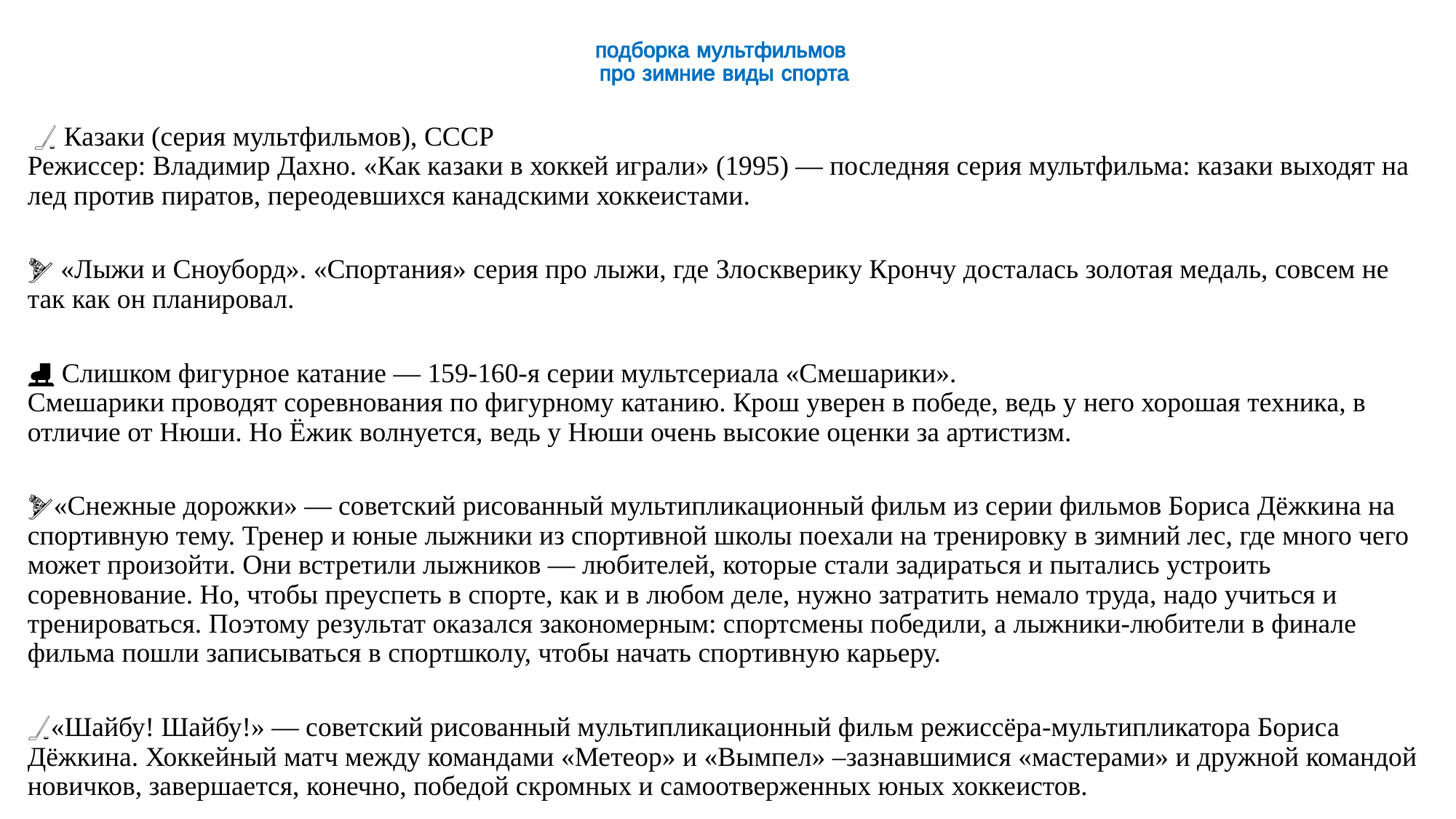

# подборка мультфильмов про зимние виды спорта
 🏒 Казаки (серия мультфильмов), СССР
Режиссер: Владимир Дахно. «Как казаки в хоккей играли» (1995) — последняя серия мультфильма: казаки выходят на лед против пиратов, переодевшихся канадскими хоккеистами.
🎿 «Лыжи и Сноуборд». «Спортания» серия про лыжи, где Злоскверику Крончу досталась золотая медаль, совсем не так как он планировал.
⛸ Слишком фигурное катание — 159-160-я серии мультсериала «Смешарики».
Смешарики проводят соревнования по фигурному катанию. Крош уверен в победе, ведь у него хорошая техника, в отличие от Нюши. Но Ёжик волнуется, ведь у Нюши очень высокие оценки за артистизм.
🎿«Снежные дорожки» — советский рисованный мультипликационный фильм из серии фильмов Бориса Дёжкина на спортивную тему. Тренер и юные лыжники из спортивной школы поехали на тренировку в зимний лес, где много чего может произойти. Они встретили лыжников — любителей, которые стали задираться и пытались устроить соревнование. Но, чтобы преуспеть в спорте, как и в любом деле, нужно затратить немало труда, надо учиться и тренироваться. Поэтому результат оказался закономерным: спортсмены победили, а лыжники-любители в финале фильма пошли записываться в спортшколу, чтобы начать спортивную карьеру.
🏒«Шайбу! Шайбу!» — советский рисованный мультипликационный фильм режиссёра-мультипликатора Бориса Дёжкина. Хоккейный матч между командами «Метеор» и «Вымпел» –зазнавшимися «мастерами» и дружной командой новичков, завершается, конечно, победой скромных и самоотверженных юных хоккеистов.